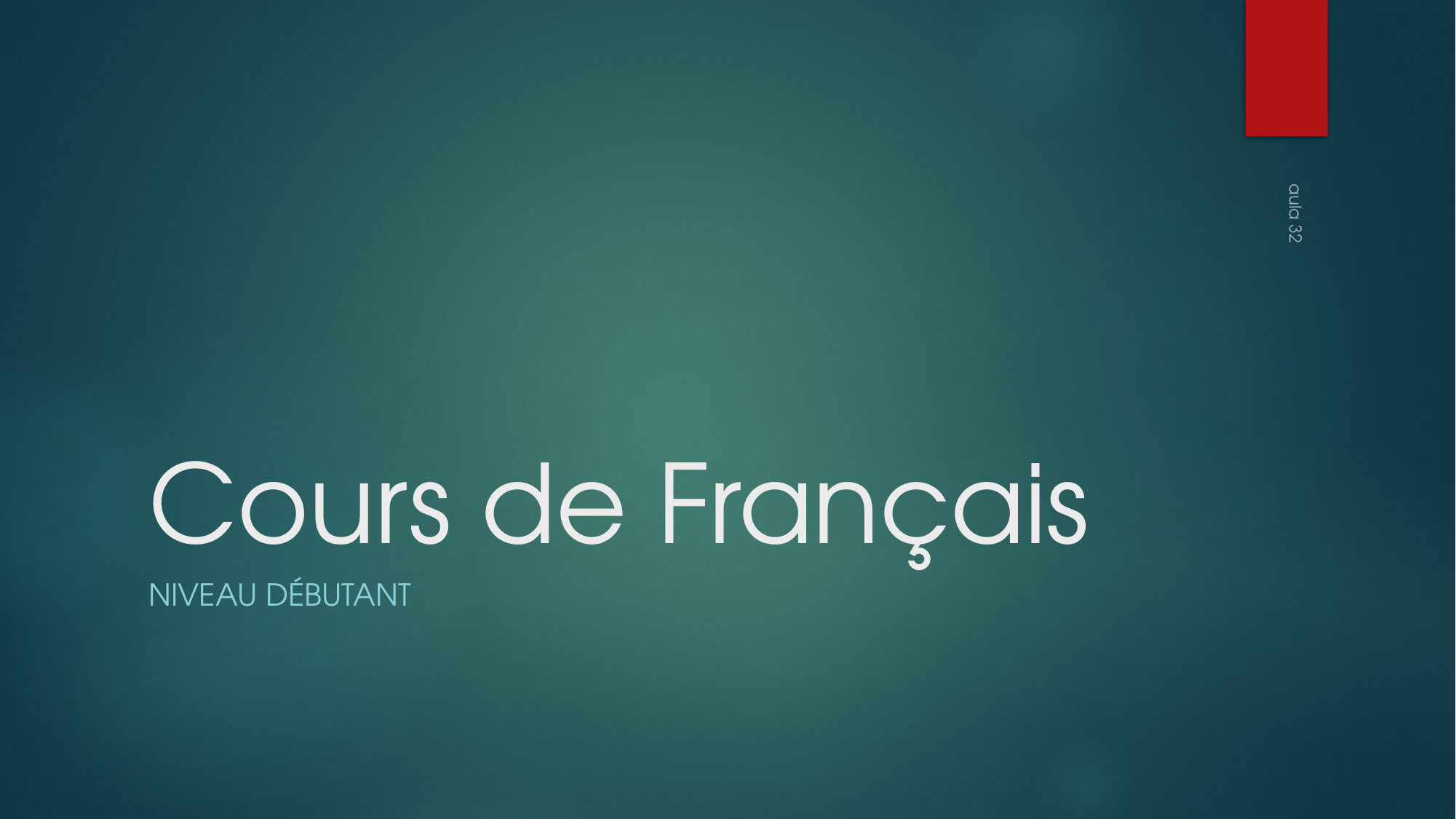

# Cours de Français
aula 32
Niveau débutant